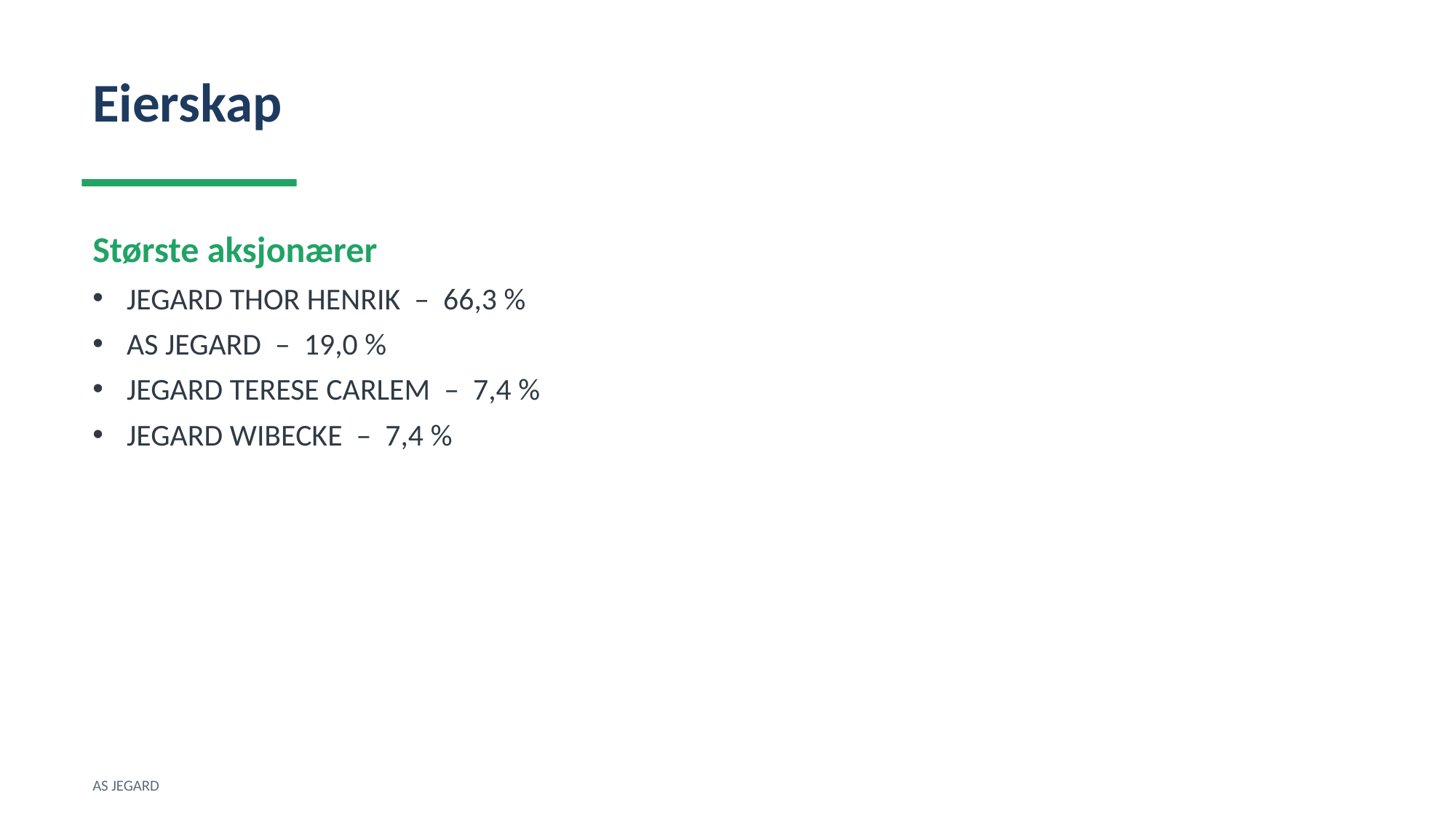

Eierskap

Største aksjonærer
JEGARD THOR HENRIK  –  66,3 %
AS JEGARD  –  19,0 %
JEGARD TERESE CARLEM  –  7,4 %
JEGARD WIBECKE  –  7,4 %
AS JEGARD